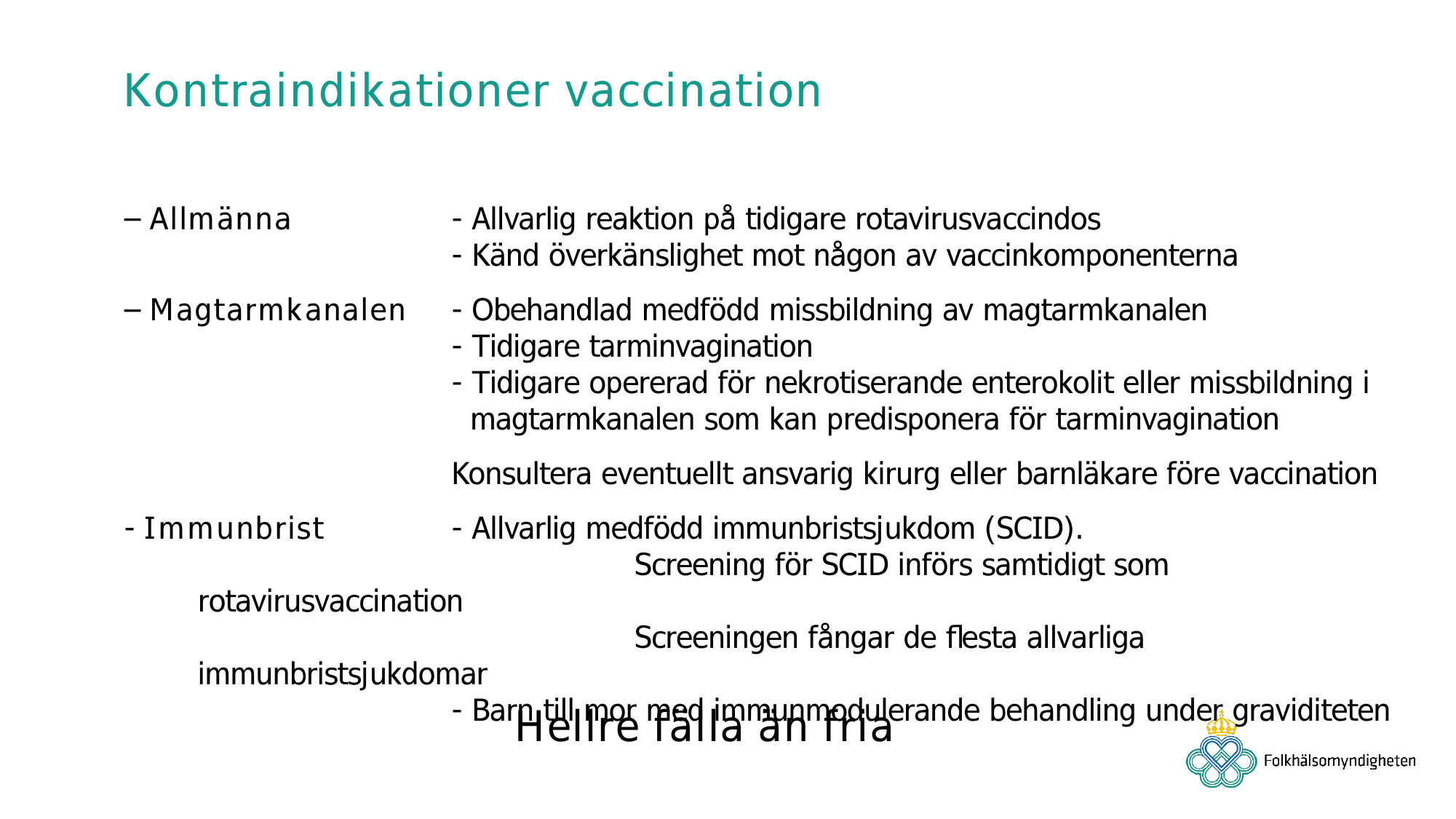

Kontraindikationer vaccination

– Allmänna 		- Allvarlig reaktion på tidigare rotavirusvaccindos
			- Känd överkänslighet mot någon av vaccinkomponenterna
– Magtarmkanalen	- Obehandlad medfödd missbildning av magtarmkanalen
			- Tidigare tarminvagination
			- Tidigare opererad för nekrotiserande enterokolit eller missbildning i 			  magtarmkanalen som kan predisponera för tarminvagination
			Konsultera eventuellt ansvarig kirurg eller barnläkare före vaccination
- Immunbrist 		- Allvarlig medfödd immunbristsjukdom (SCID).
				Screening för SCID införs samtidigt som rotavirusvaccination
				Screeningen fångar de flesta allvarliga immunbristsjukdomar
			- Barn till mor med immunmodulerande behandling under graviditeten
Hellre fälla än fria